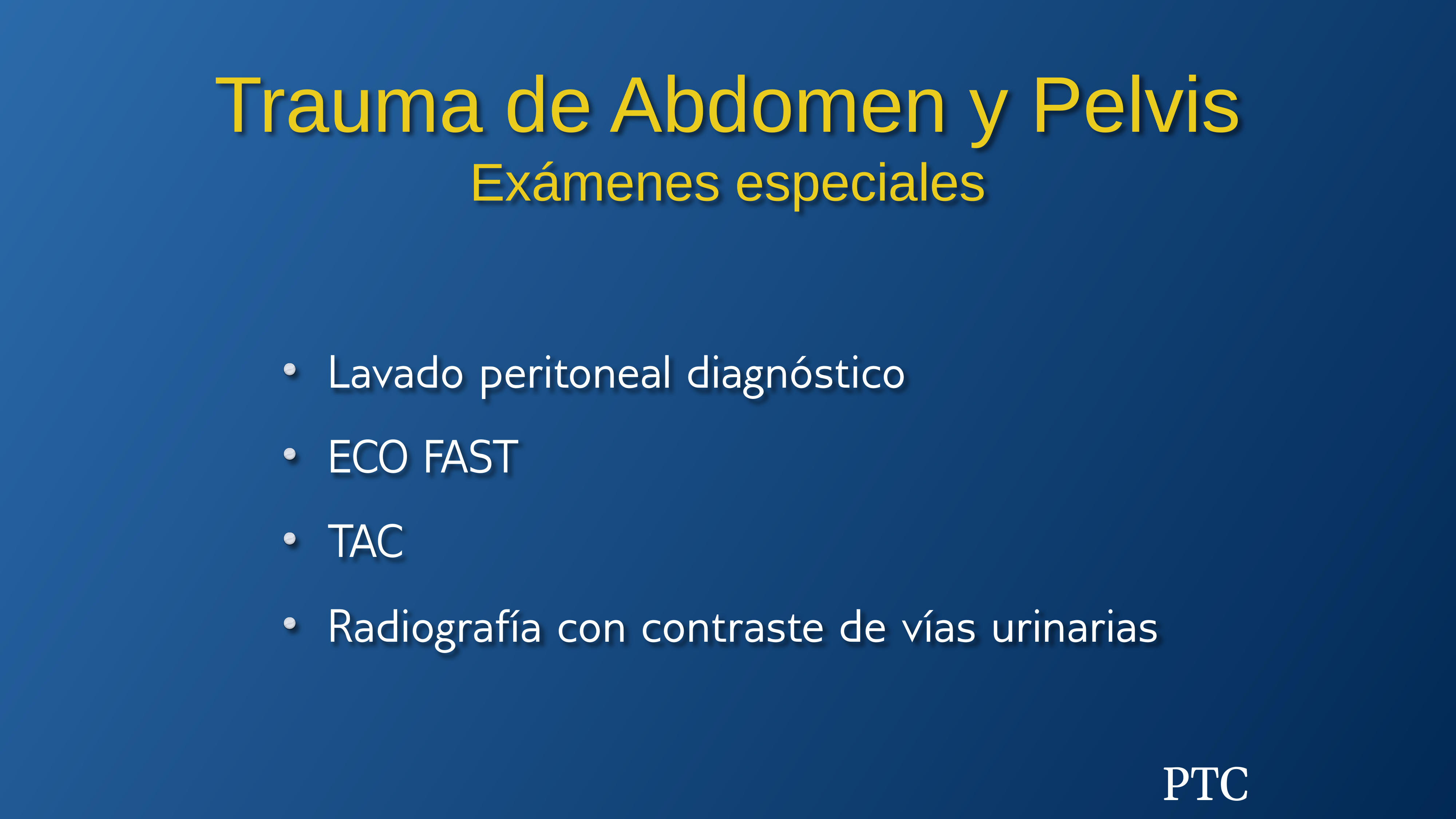

Trauma de Abdomen y Pelvis
Exámenes especiales
Lavado peritoneal diagnóstico
ECO FAST
TAC
Radiografía con contraste de vías urinarias
PTC